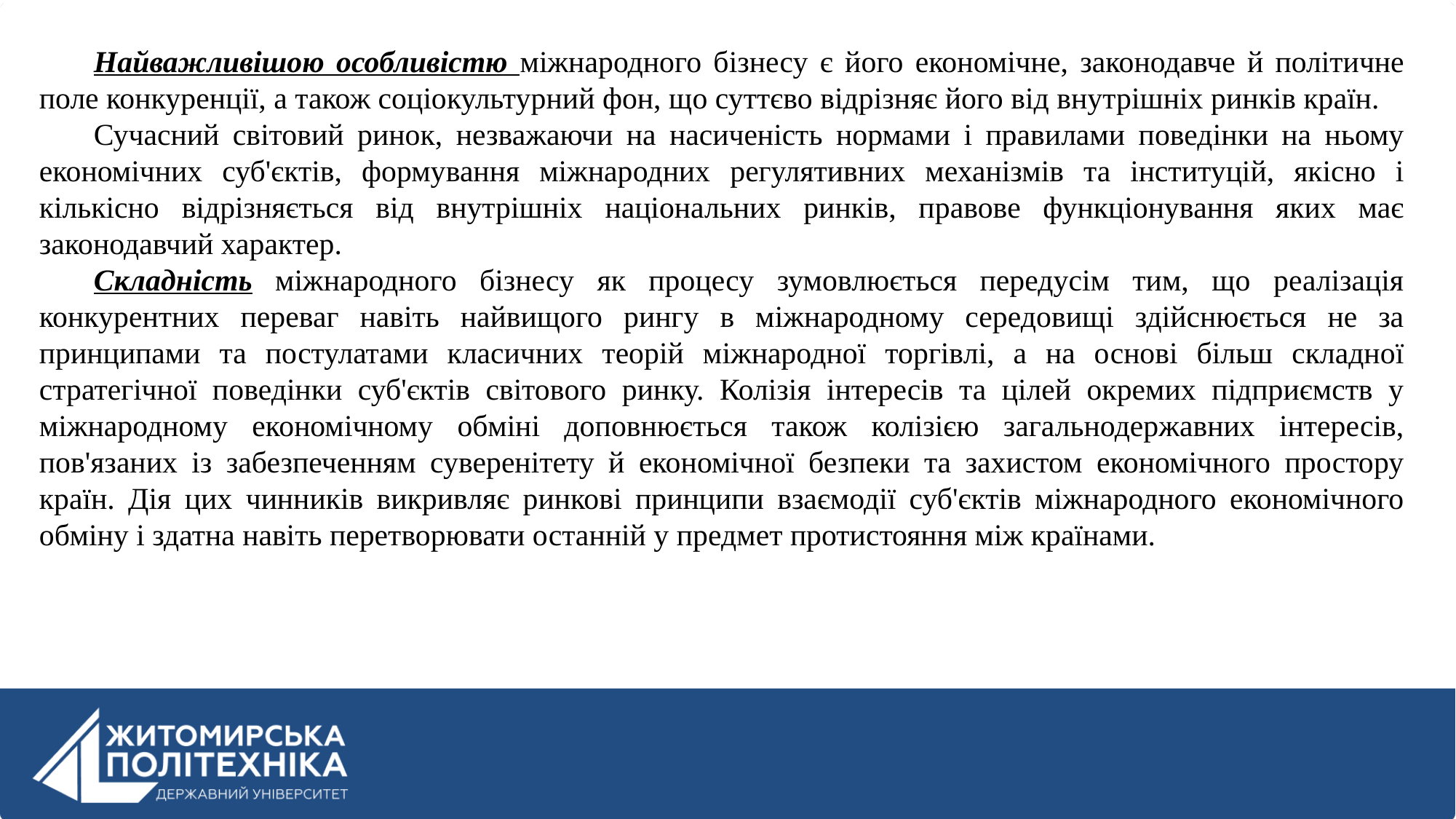

Найважливішою особливістю міжнародного бізнесу є його економічне, законодавче й політичне поле конкуренції, а також соціокультурний фон, що суттєво відрізняє його від внутрішніх ринків країн.
Сучасний світовий ринок, незважаючи на насиченість нормами і правилами поведінки на ньому економічних суб'єктів, формування міжнародних регулятивних механізмів та інституцій, якісно і кількісно відрізняється від внутрішніх національних ринків, правове функціонування яких має законодавчий характер.
Складність міжнародного бізнесу як процесу зумовлюється передусім тим, що реалізація конкурентних переваг навіть найвищого рингу в міжнародному середовищі здійснюється не за принципами та постулатами класичних теорій міжнародної торгівлі, а на основі більш складної стратегічної поведінки суб'єктів світового ринку. Колізія інтересів та цілей окремих підприємств у міжнародному економічному обміні доповнюється також колізією загальнодержавних інтересів, пов'язаних із забезпеченням суверенітету й економічної безпеки та захистом економічного простору країн. Дія цих чинників викривляє ринкові принципи взаємодії суб'єктів міжнародного економічного обміну і здатна навіть перетворювати останній у предмет протистояння між країнами.